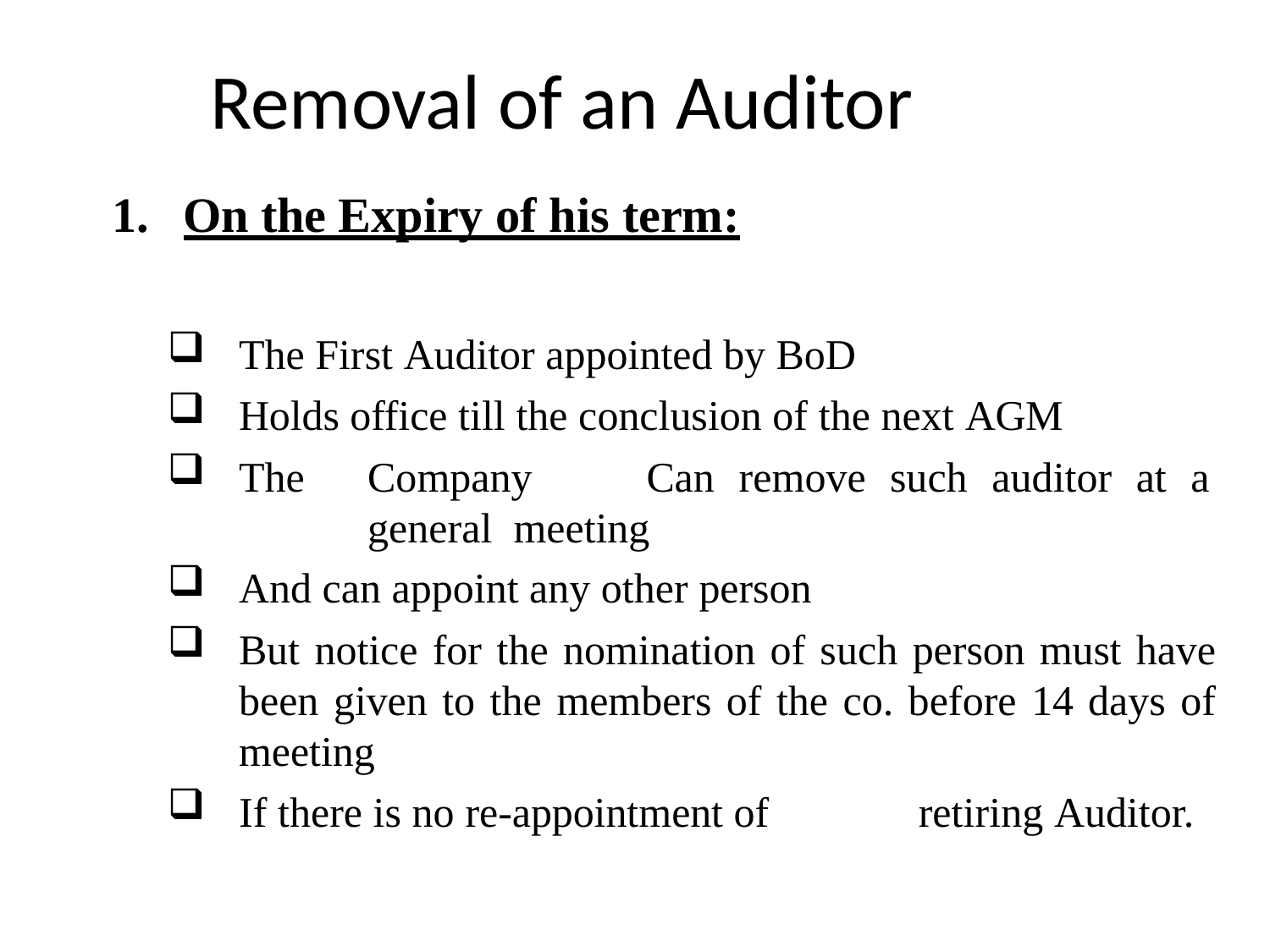

# Removal of an Auditor
On the Expiry of his term:

The First Auditor appointed by BoD
Holds office till the conclusion of the next AGM
The	Company	Can	remove	such	auditor	at	a	general  meeting
And can appoint any other person
But notice for the nomination of such person must have  been given to the members of the co. before 14 days of  meeting
If there is no re-appointment of	retiring Auditor.